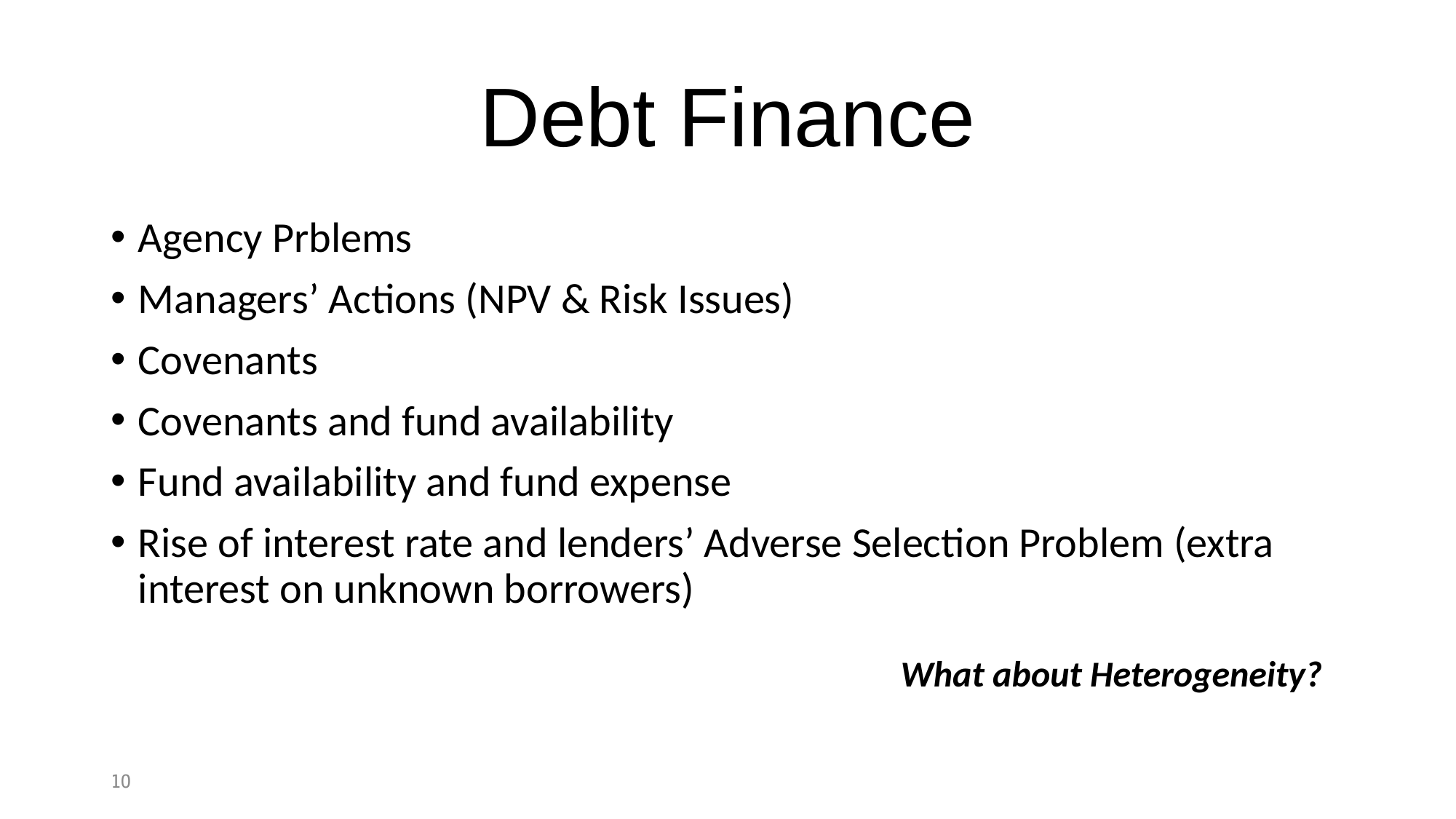

# Debt Finance
Agency Prblems
Managers’ Actions (NPV & Risk Issues)
Covenants
Covenants and fund availability
Fund availability and fund expense
Rise of interest rate and lenders’ Adverse Selection Problem (extra interest on unknown borrowers)

What about Heterogeneity?
10